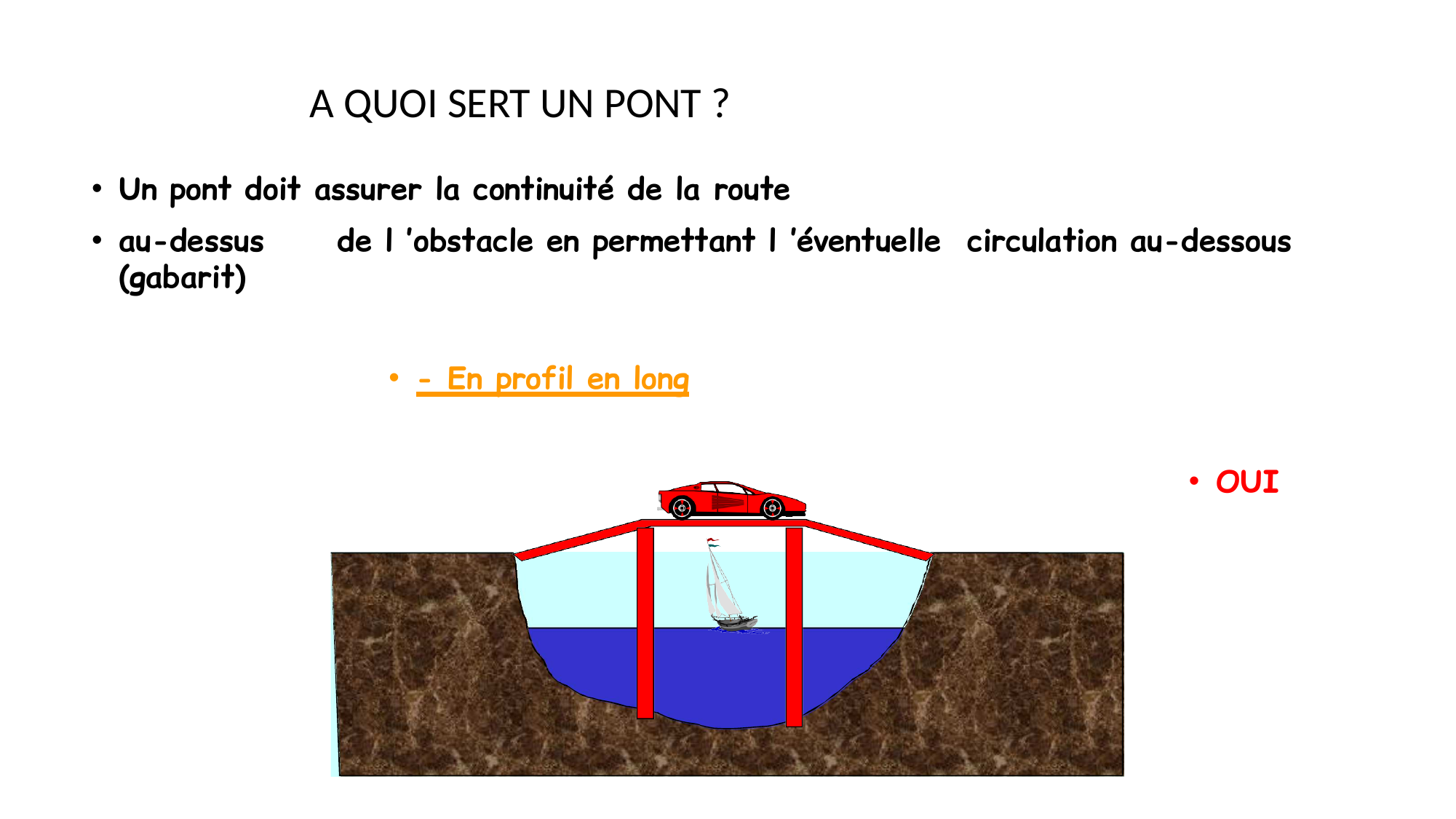

# A QUOI SERT UN PONT ?
Un pont doit assurer la continuité de la route
au-dessus	de l ’obstacle en permettant l ’éventuelle  circulation au-dessous	(gabarit)

- En profil en long

OUI